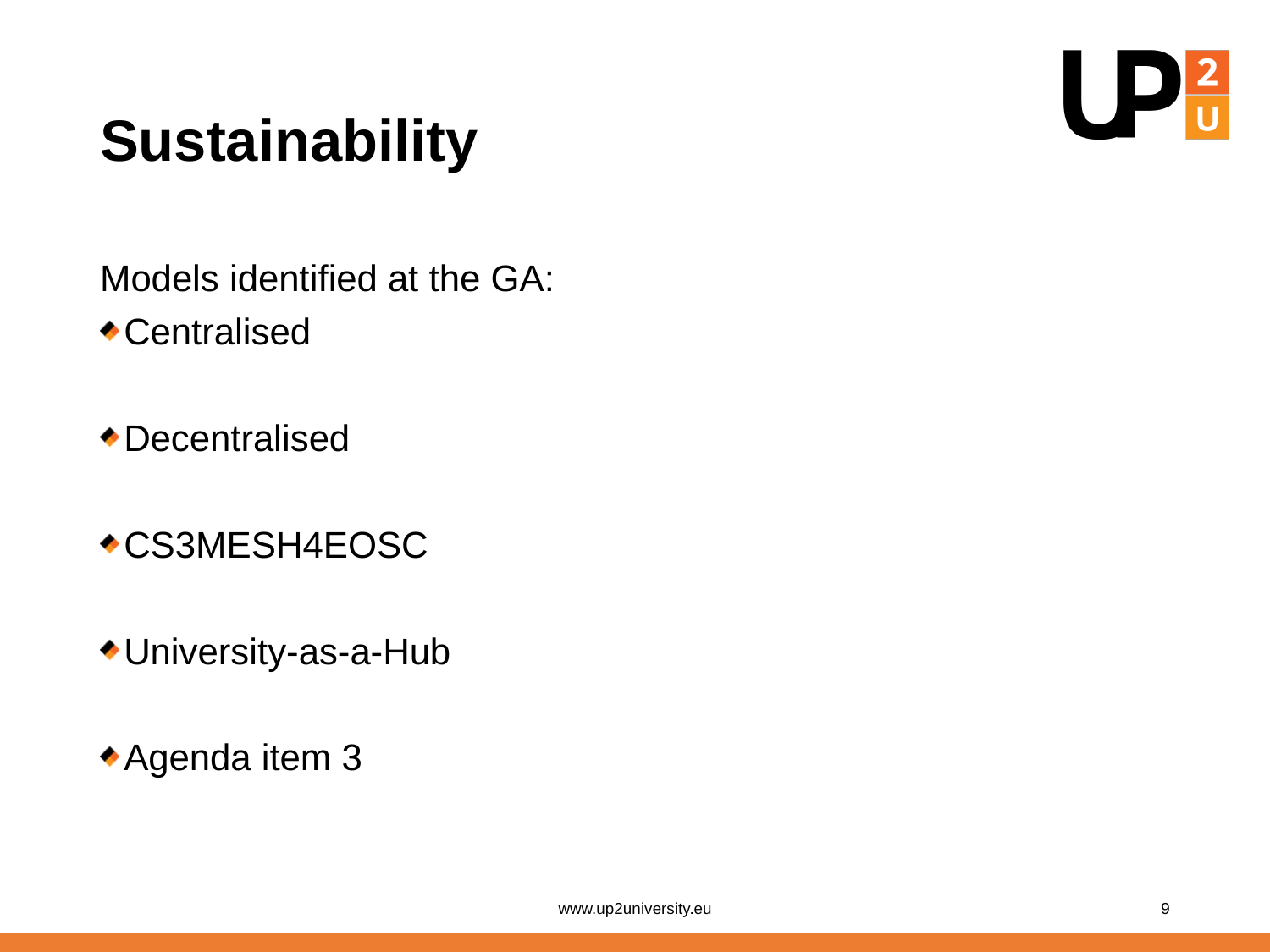

# Sustainability
Models identified at the GA:
Centralised

Decentralised

CS3MESH4EOSC

University-as-a-Hub

Agenda item 3
www.up2university.eu
9